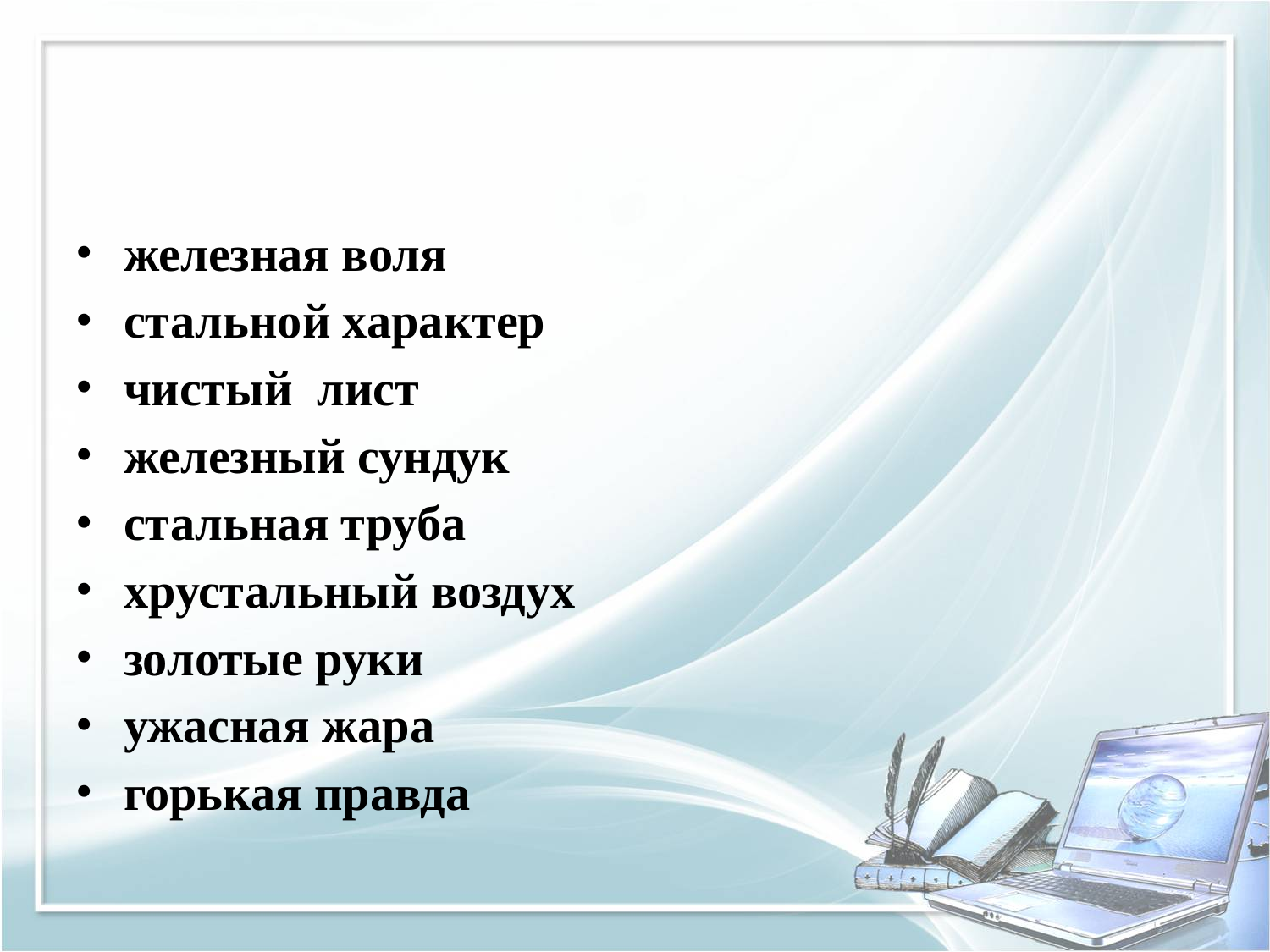

#
железная воля
стальной характер
чистый  лист
железный сундук
стальная труба
хрустальный воздух
золотые руки
ужасная жара
горькая правда